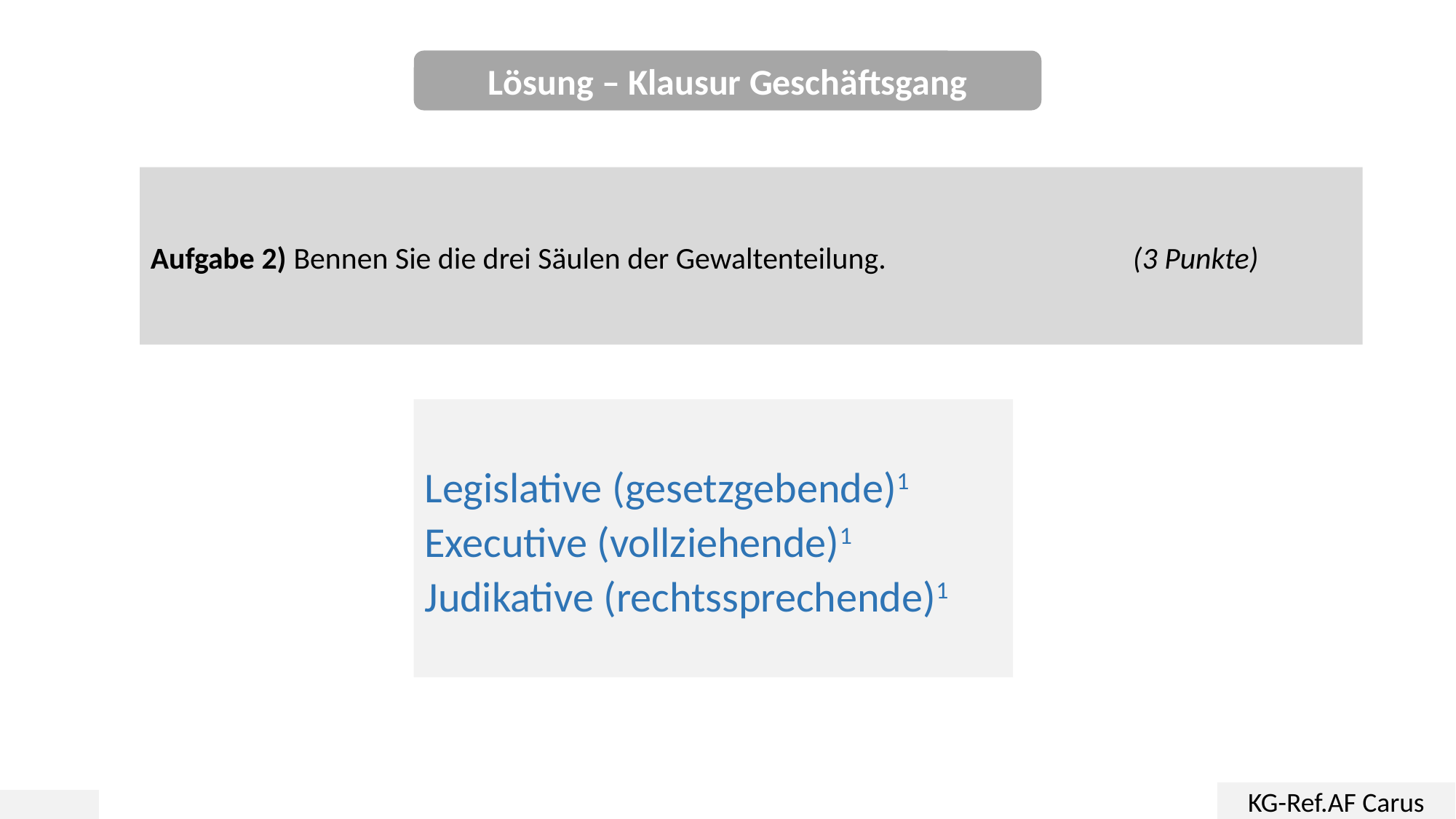

Lösung – Klausur Geschäftsgang
Aufgabe 2) Bennen Sie die drei Säulen der Gewaltenteilung.			(3 Punkte)
Legislative (gesetzgebende)1 Executive (vollziehende)1 Judikative (rechtssprechende)1
KG-Ref.AF Carus